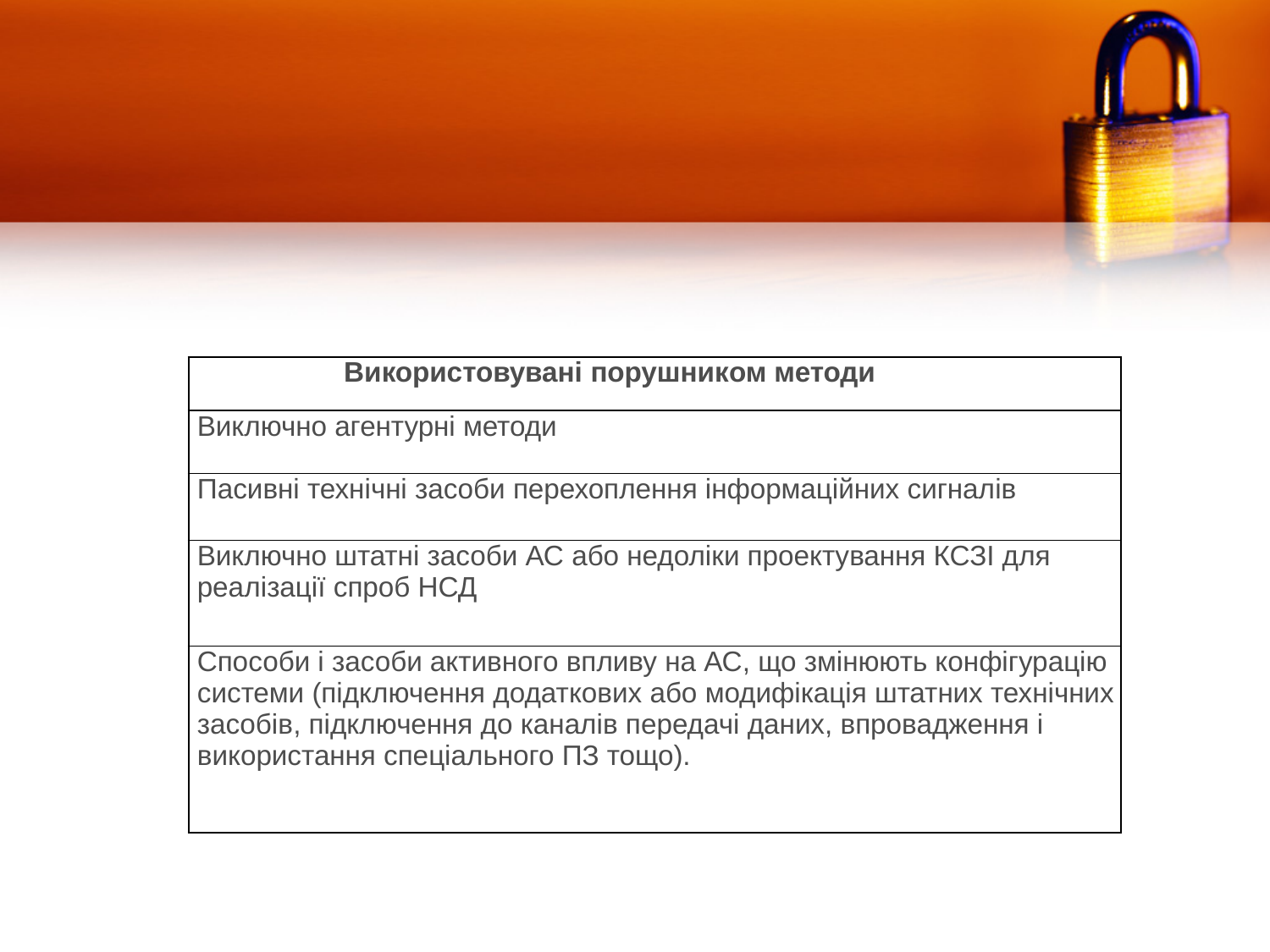

| Використовувані порушником методи |
| --- |
| Виключно агентурні методи |
| Пасивні технічні засоби перехоплення інформаційних сигналів |
| Виключно штатні засоби АС або недоліки проектування КСЗІ для реалізації спроб НСД |
| Способи і засоби активного впливу на АС, що змінюють конфігурацію системи (підключення додаткових або модифікація штатних технічних засобів, підключення до каналів передачі даних, впровадження і використання спеціального ПЗ тощо). |